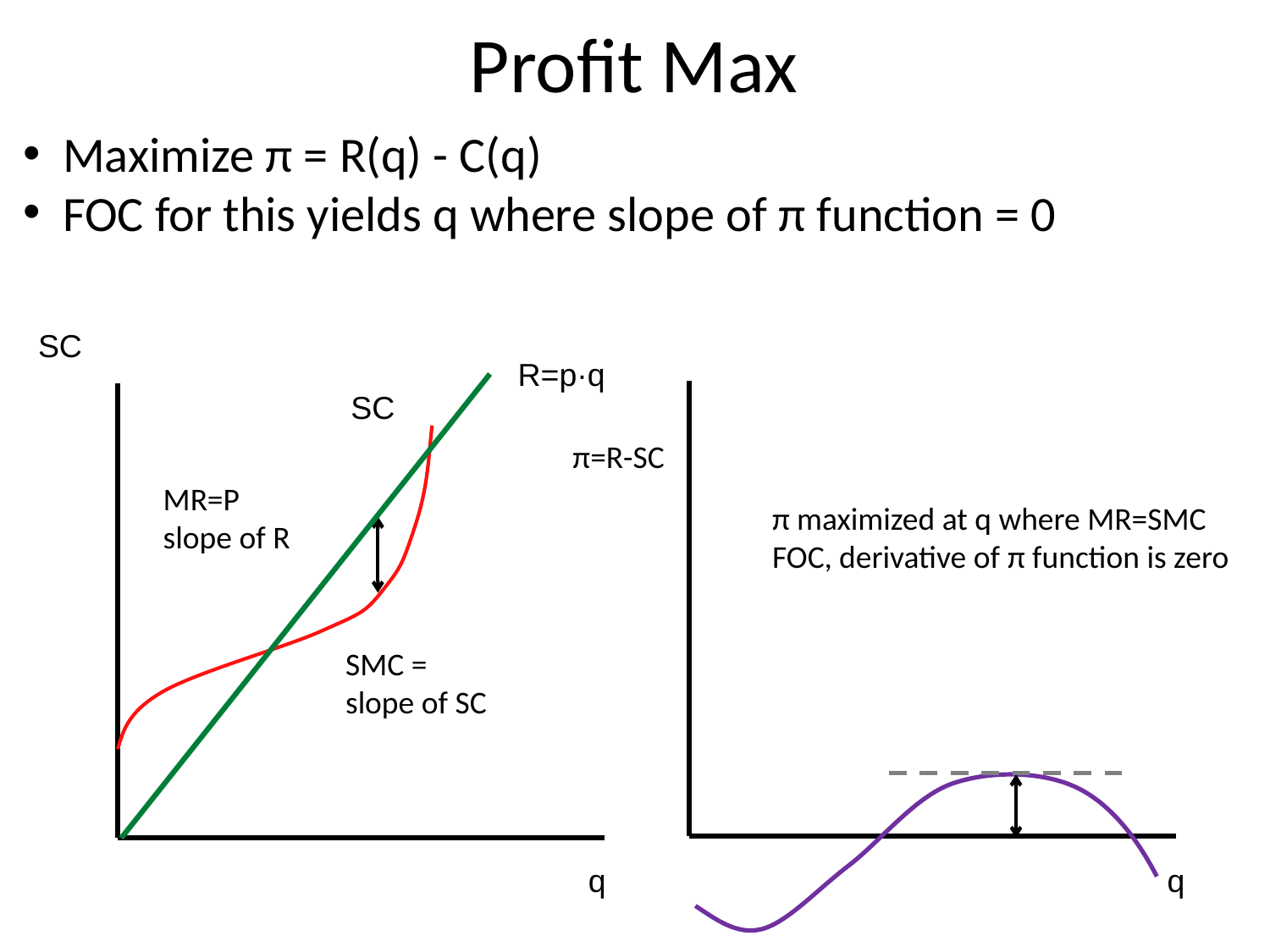

# Profit Max
Maximize π = R(q) - C(q)
FOC for this yields q where slope of π function = 0
SC
R=p·q
SC

π=R-SC
MR=P
slope of R
π maximized at q where MR=SMC
FOC, derivative of π function is zero
SMC =
slope of SC

q
q